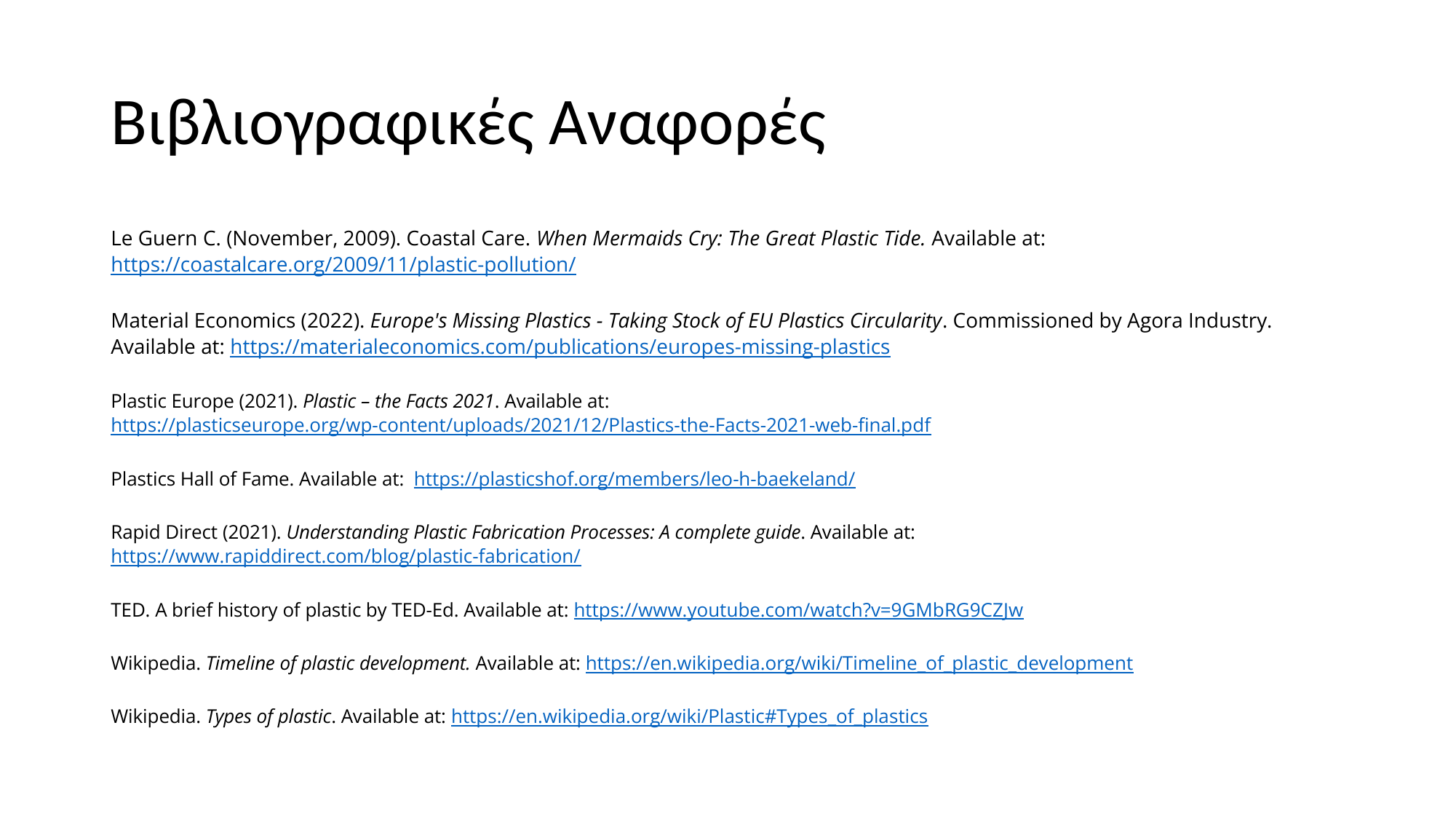

# Βιβλιογραφικές Αναφορές
Le Guern C. (November, 2009). Coastal Care. When Mermaids Cry: The Great Plastic Tide. Available at:                                             https://coastalcare.org/2009/11/plastic-pollution/
Material Economics (2022). Europe's Missing Plastics - Taking Stock of EU Plastics Circularity. Commissioned by Agora Industry. Available at: https://materialeconomics.com/publications/europes-missing-plastics
Plastic Europe (2021). Plastic – the Facts 2021. Available at: https://plasticseurope.org/wp-content/uploads/2021/12/Plastics-the-Facts-2021-web-final.pdf
Plastics Hall of Fame. Available at:  https://plasticshof.org/members/leo-h-baekeland/
Rapid Direct (2021). Understanding Plastic Fabrication Processes: A complete guide. Available at: https://www.rapiddirect.com/blog/plastic-fabrication/
TED. A brief history of plastic by TED-Ed. Available at: https://www.youtube.com/watch?v=9GMbRG9CZJw
Wikipedia. Timeline of plastic development. Available at: https://en.wikipedia.org/wiki/Timeline_of_plastic_development
Wikipedia. Types of plastic. Available at: https://en.wikipedia.org/wiki/Plastic#Types_of_plastics